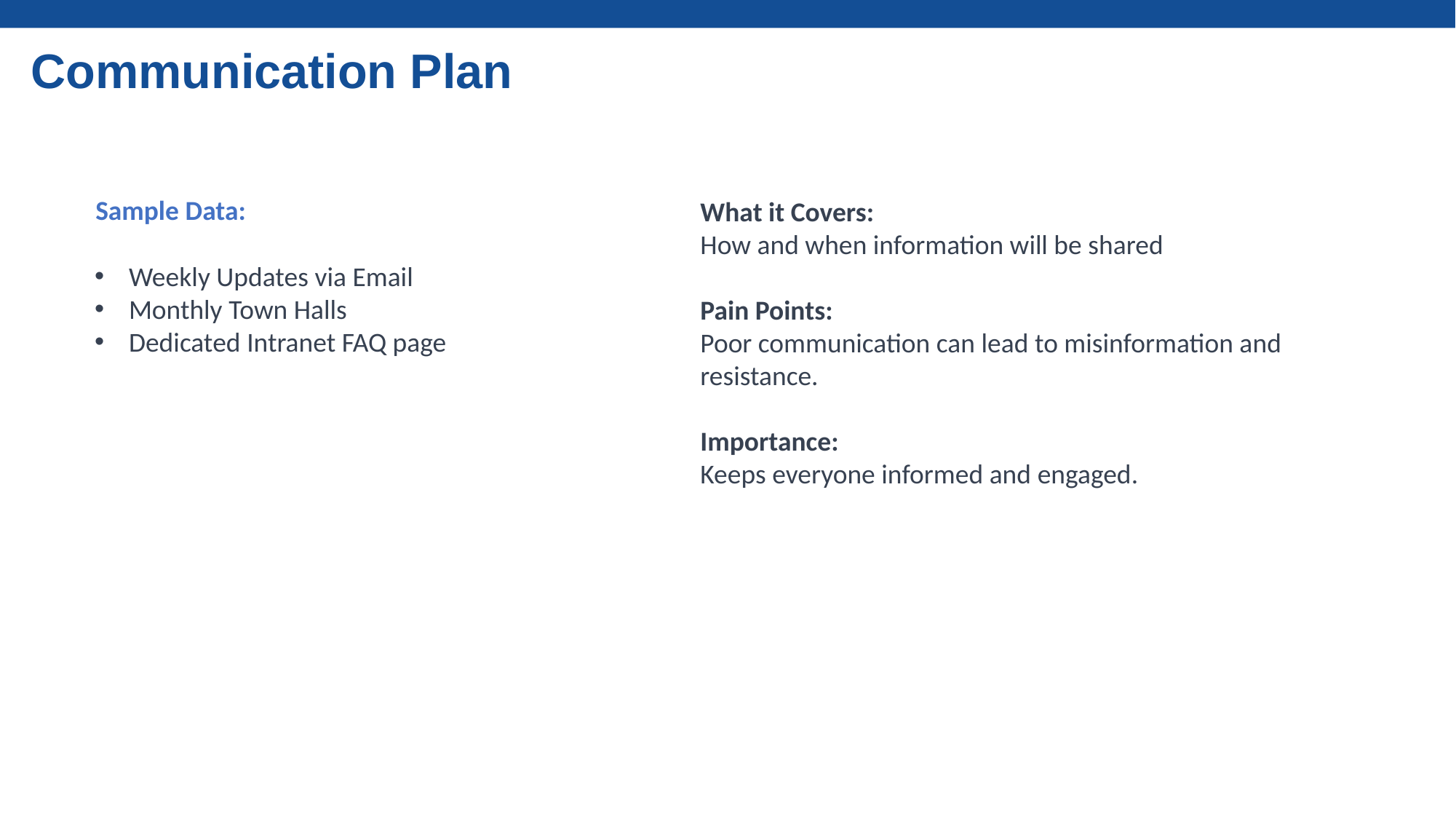

Communication Plan
Sample Data:
What it Covers:
How and when information will be shared

Pain Points:
Poor communication can lead to misinformation and resistance.

Importance:
Keeps everyone informed and engaged.
Weekly Updates via Email
Monthly Town Halls
Dedicated Intranet FAQ page